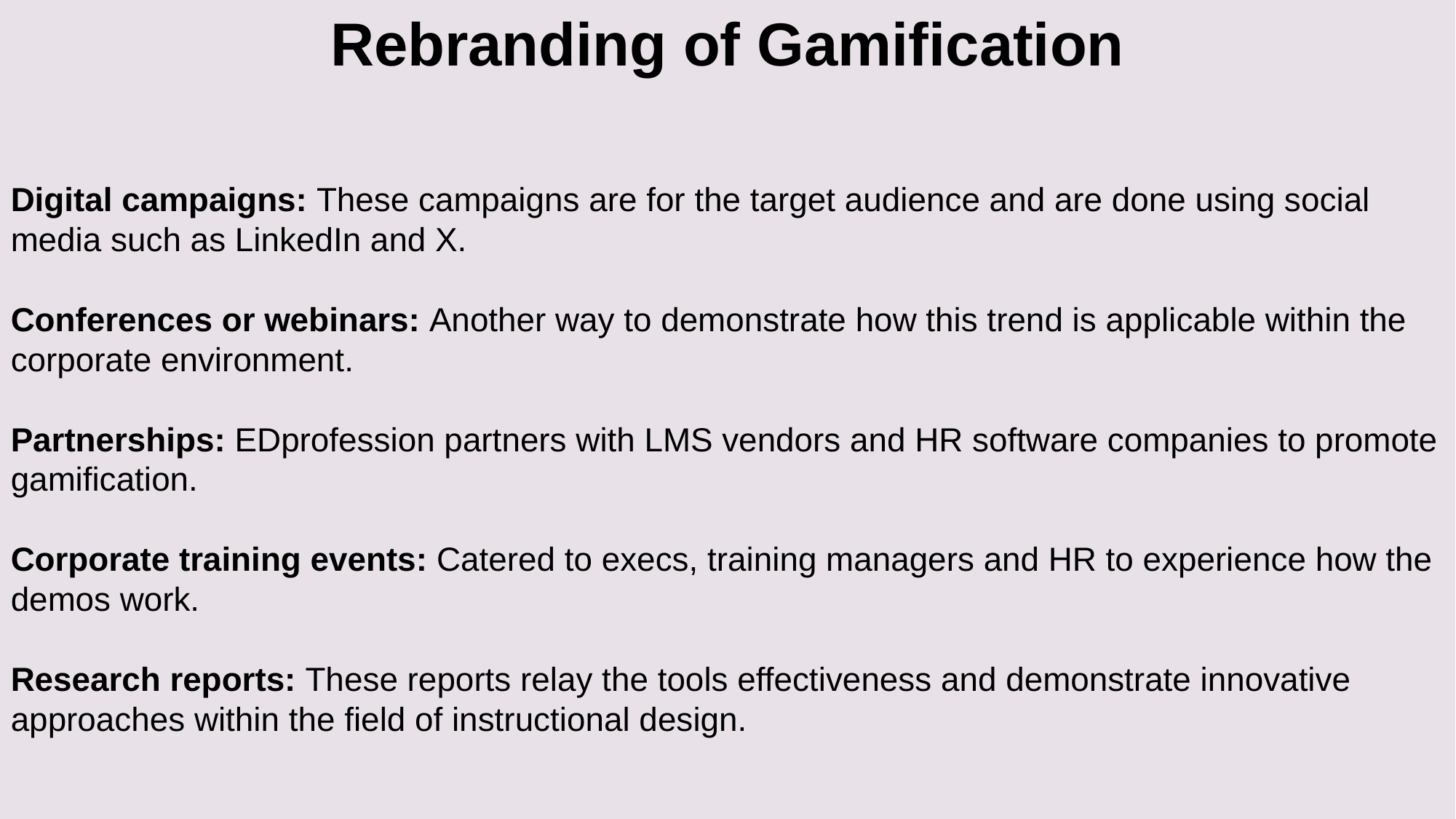

Rebranding of Gamification
Digital campaigns: These campaigns are for the target audience and are done using social media such as LinkedIn and X.

Conferences or webinars: Another way to demonstrate how this trend is applicable within the corporate environment.

Partnerships: EDprofession partners with LMS vendors and HR software companies to promote gamification.

Corporate training events: Catered to execs, training managers and HR to experience how the demos work.

Research reports: These reports relay the tools effectiveness and demonstrate innovative approaches within the field of instructional design.